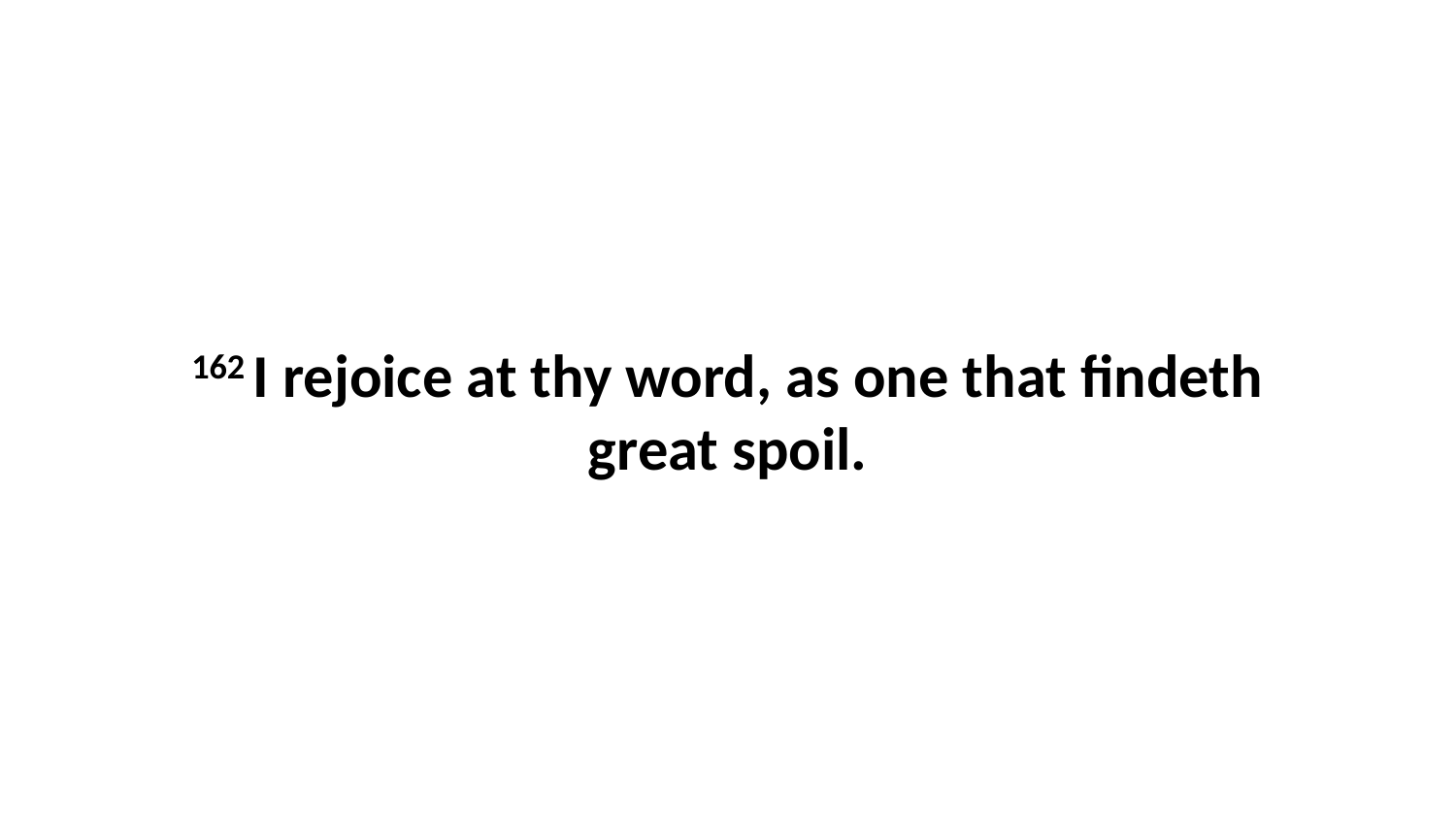

162 I rejoice at thy word, as one that findeth great spoil.